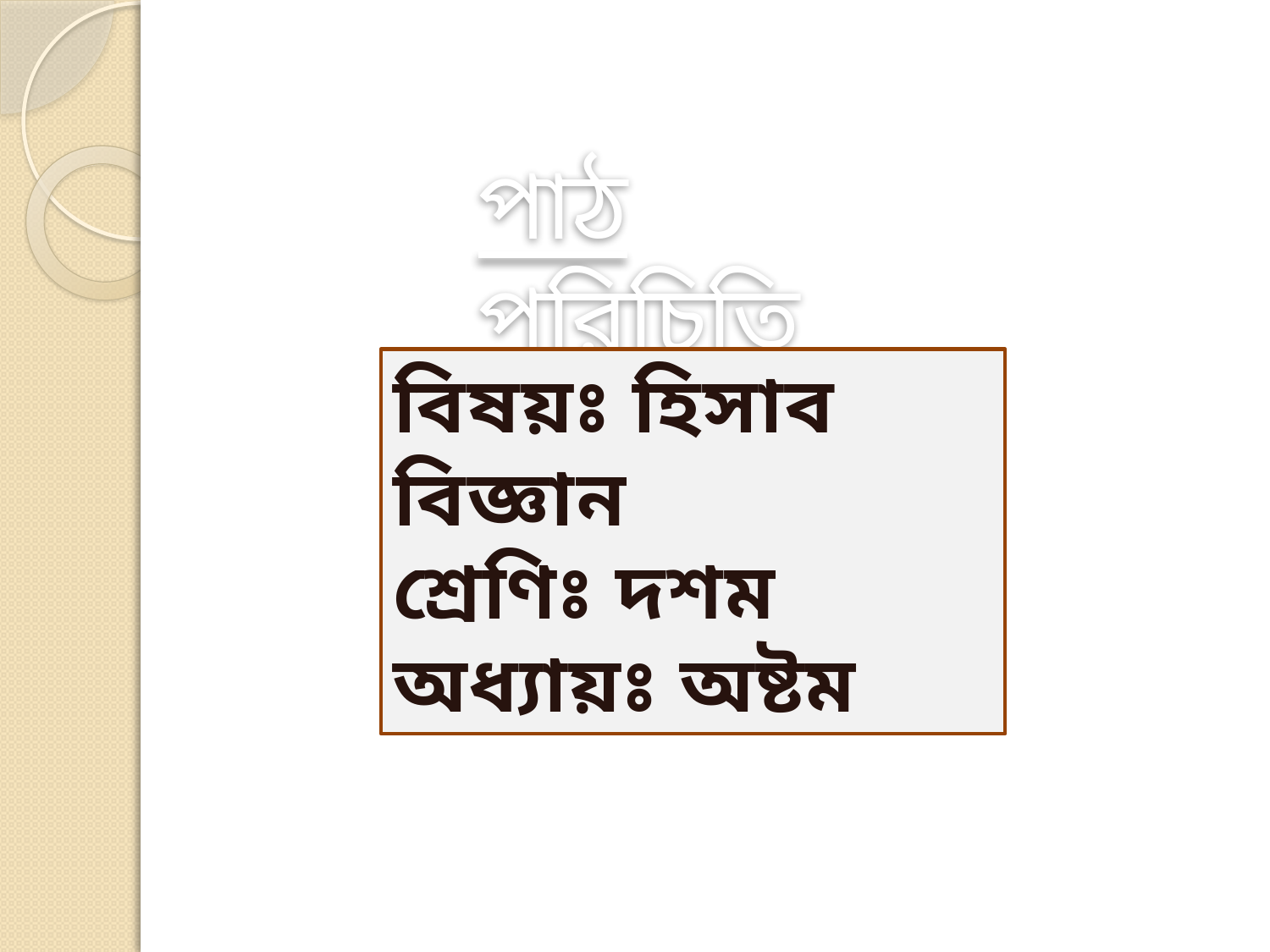

পাঠ পরিচিতি
বিষয়ঃ হিসাব বিজ্ঞান
শ্রেণিঃ দশম
অধ্যায়ঃ অষ্টম